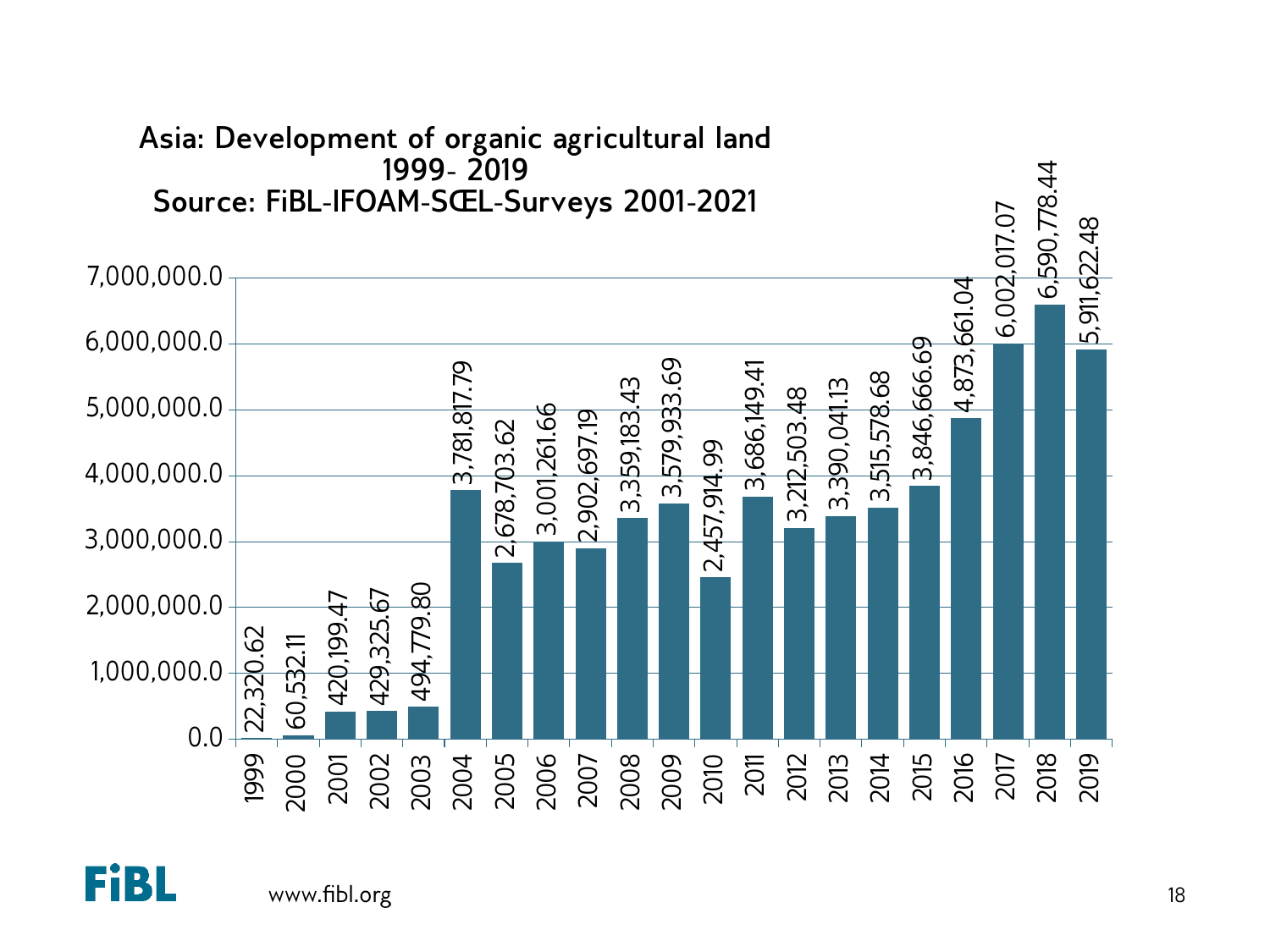

Asia: Development of organic agricultural land 2000 to 2013

### Chart: Asia: Development of organic agricultural land
1999- 2019
Source: FiBL-IFOAM-SOEL-Surveys 2001-2021

| Category | Area [ha] |
|---|---|
| 1999 | 22320.62 |
| 2000 | 60532.11 |
| 2001 | 420199.47000000003 |
| 2002 | 429325.67000000004 |
| 2003 | 494779.8 |
| 2004 | 3781817.79 |
| 2005 | 2678703.62 |
| 2006 | 3001261.6560919997 |
| 2007 | 2902697.1920609996 |
| 2008 | 3359183.4318000004 |
| 2009 | 3579933.693445 |
| 2010 | 2457914.994507295 |
| 2011 | 3686149.40634 |
| 2012 | 3212503.48314 |
| 2013 | 3390041.12909326 |
| 2014 | 3515578.6759306598 |
| 2015 | 3846666.68878406 |
| 2016 | 4873661.03926617 |
| 2017 | 6002017.072793259 |
| 2018 | 6590778.43550326 |
| 2019 | 5911622.47879326 |
18